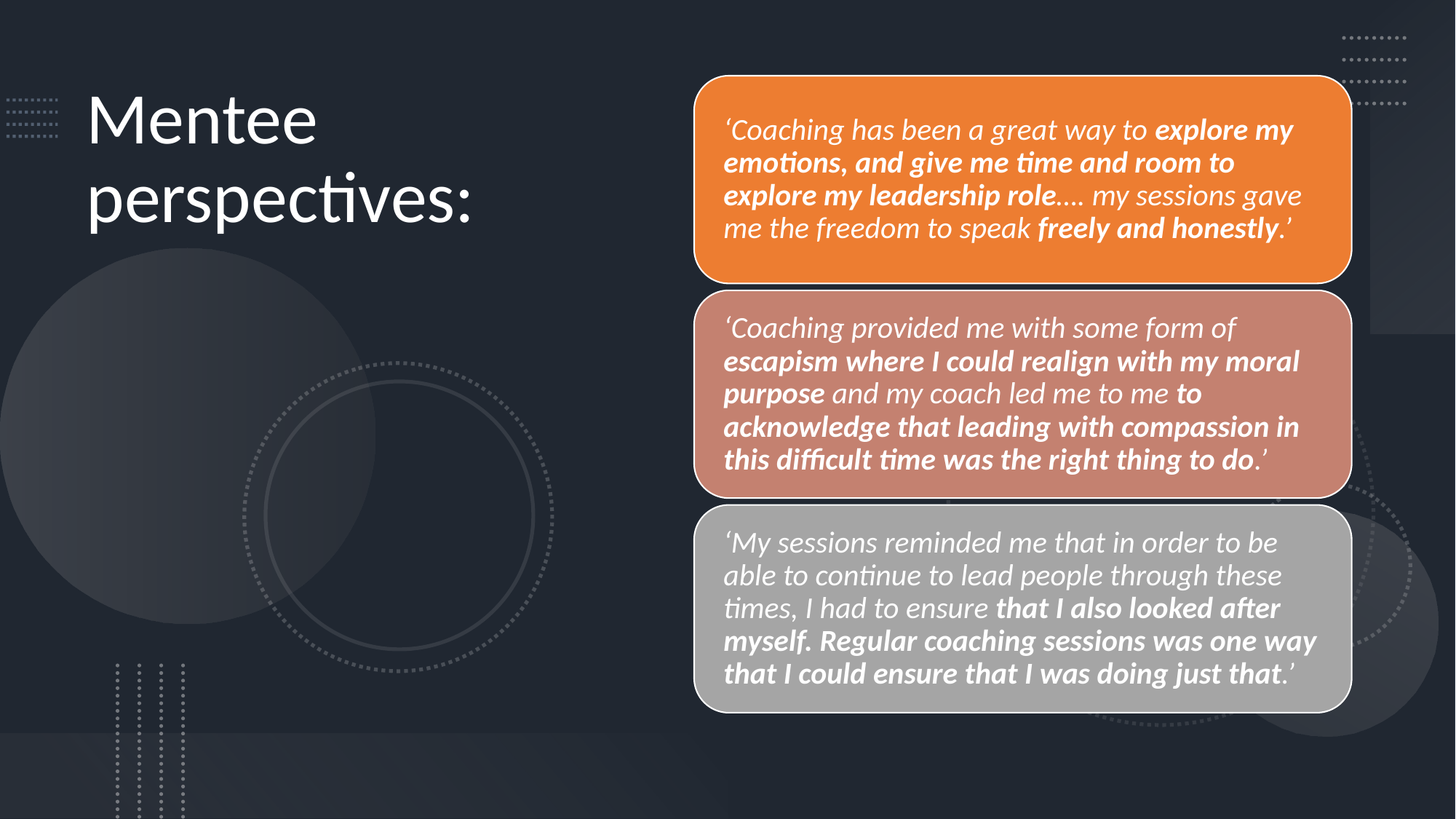

‘Coaching has been a great way to explore my emotions, and give me time and room to explore my leadership role…. my sessions gave me the freedom to speak freely and honestly.’
‘Coaching provided me with some form of escapism where I could realign with my moral purpose and my coach led me to me to acknowledge that leading with compassion in this difficult time was the right thing to do.’
‘My sessions reminded me that in order to be able to continue to lead people through these times, I had to ensure that I also looked after myself. Regular coaching sessions was one way that I could ensure that I was doing just that.’
# Mentee perspectives: